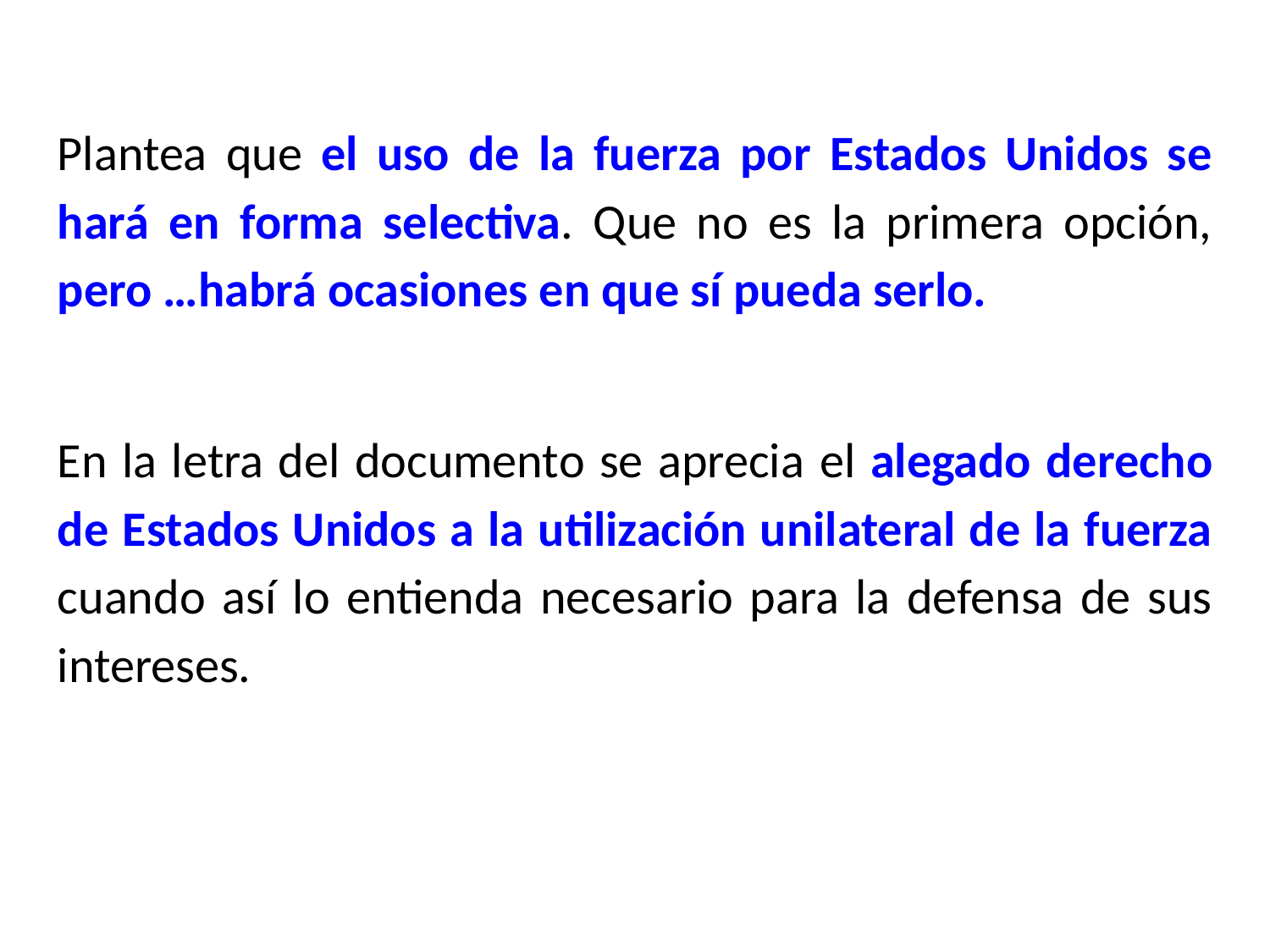

Plantea que el uso de la fuerza por Estados Unidos se hará en forma selectiva. Que no es la primera opción, pero …habrá ocasiones en que sí pueda serlo.

En la letra del documento se aprecia el alegado derecho de Estados Unidos a la utilización unilateral de la fuerza cuando así lo entienda necesario para la defensa de sus intereses.